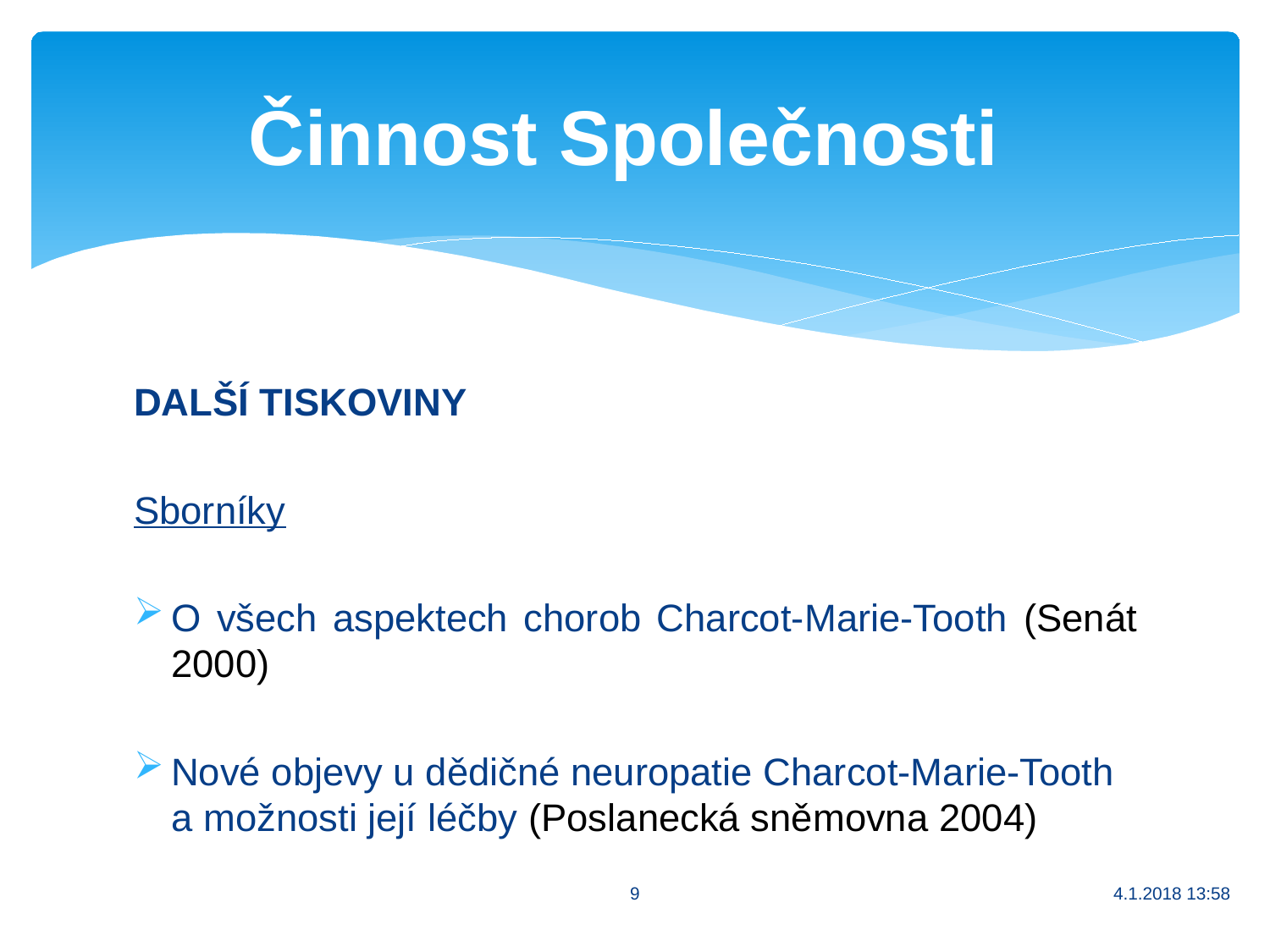

# Činnost Společnosti
DALŠÍ TISKOVINY

Sborníky

O všech aspektech chorob Charcot-Marie-Tooth (Senát 2000)

Nové objevy u dědičné neuropatie Charcot-Marie-Tooth a možnosti její léčby (Poslanecká sněmovna 2004)
9
4.1.2018 13:58